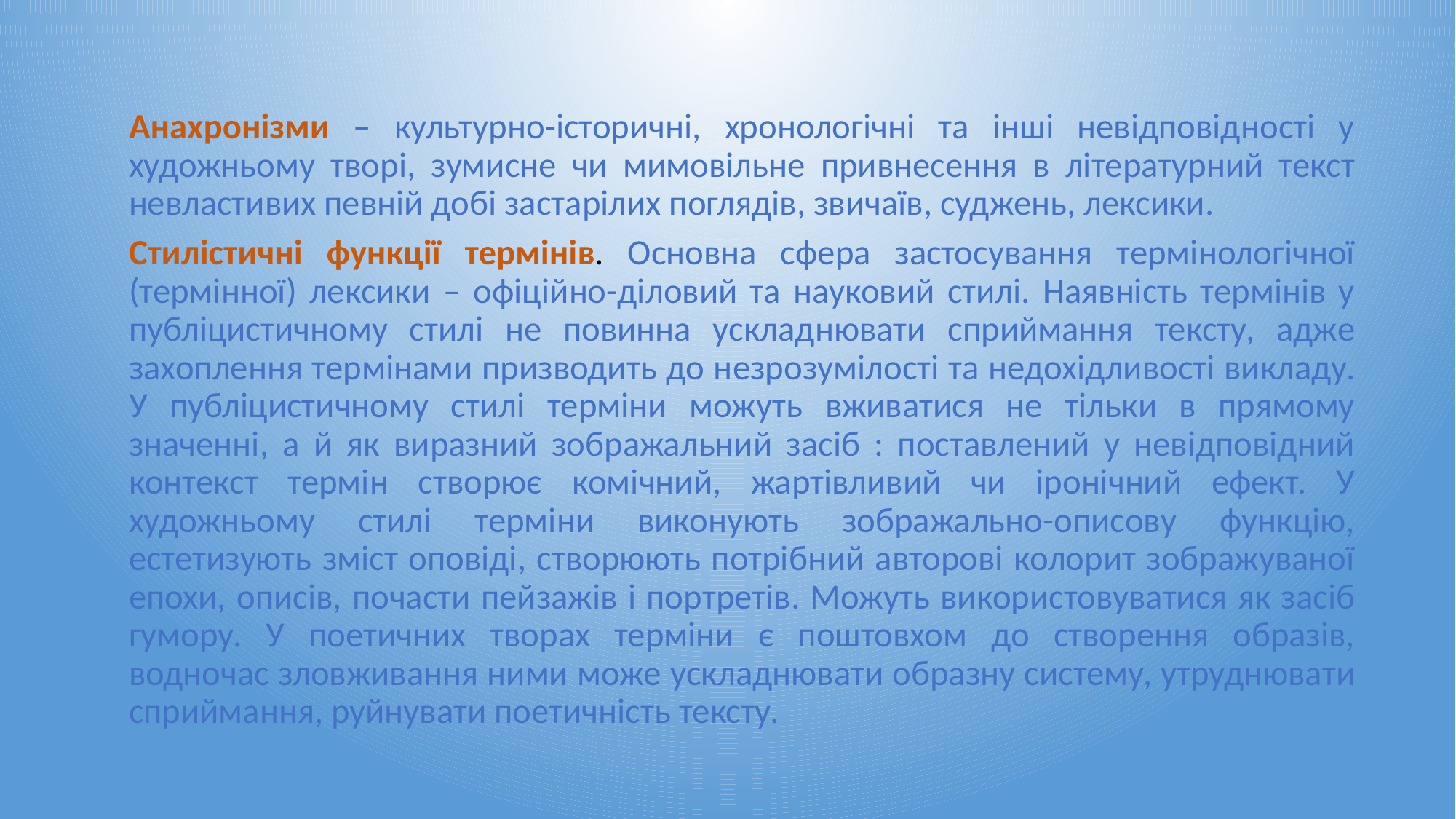

Анахронізми – культурно-історичні, хронологічні та інші невідповідності у художньому творі, зумисне чи мимовільне привнесення в літературний текст невластивих певній добі застарілих поглядів, звичаїв, суджень, лексики.
Стилістичні функції термінів. Основна сфера застосування термінологічної (термінної) лексики – офіційно-діловий та науковий стилі. Наявність термінів у публіцистичному стилі не повинна ускладнювати сприймання тексту, адже захоплення термінами призводить до незрозумілості та недохідливості викладу. У публіцистичному стилі терміни можуть вживатися не тільки в прямому значенні, а й як виразний зображальний засіб : поставлений у невідповідний контекст термін створює комічний, жартівливий чи іронічний ефект. У художньому стилі терміни виконують зображально-описову функцію, естетизують зміст оповіді, створюють потрібний авторові колорит зображуваної епохи, описів, почасти пейзажів і портретів. Можуть використовуватися як засіб гумору. У поетичних творах терміни є поштовхом до створення образів, водночас зловживання ними може ускладнювати образну систему, утруднювати сприймання, руйнувати поетичність тексту.